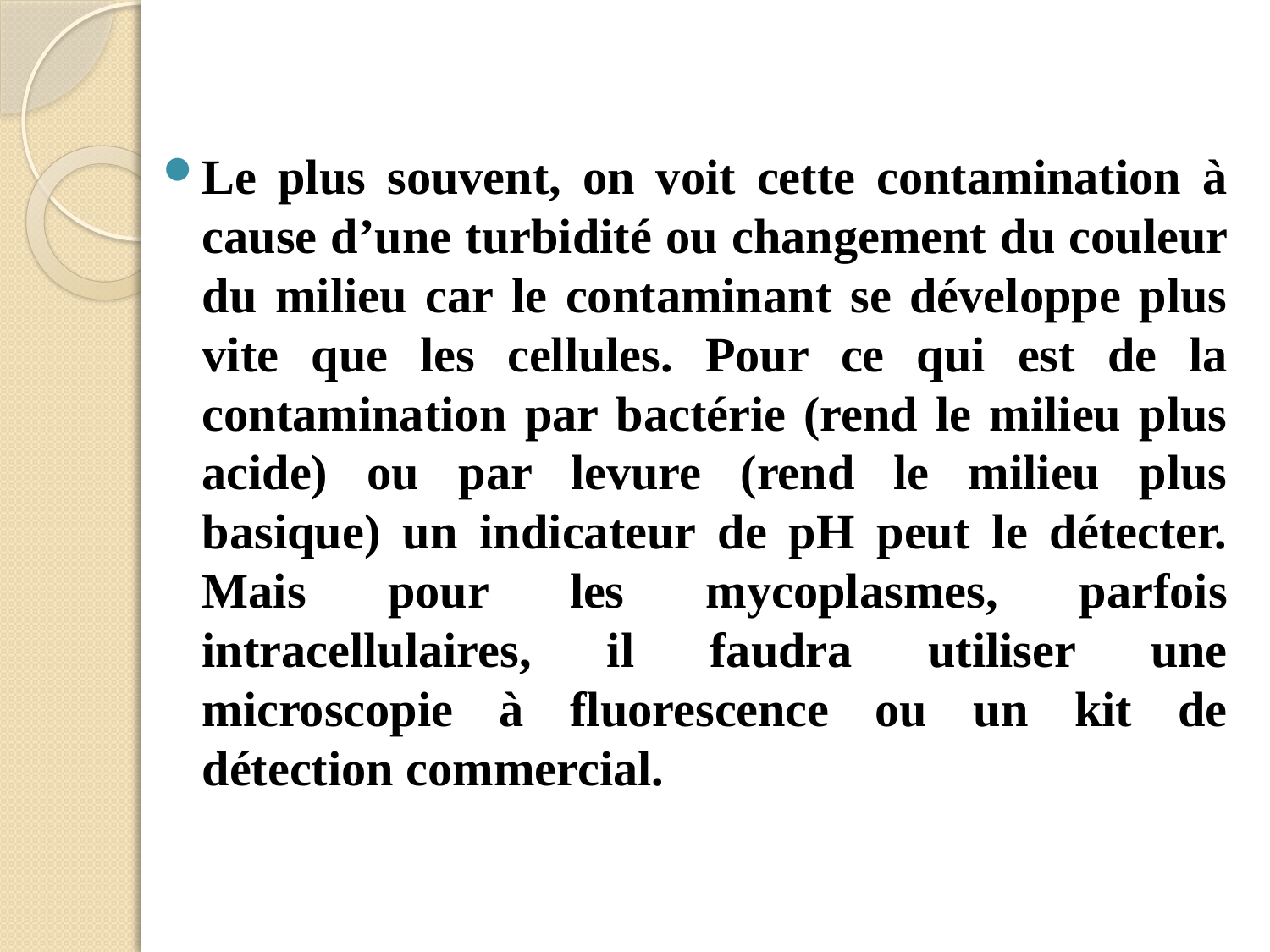

Le plus souvent, on voit cette contamination à cause d’une turbidité ou changement du couleur du milieu car le contaminant se développe plus vite que les cellules. Pour ce qui est de la contamination par bactérie (rend le milieu plus acide) ou par levure (rend le milieu plus basique) un indicateur de pH peut le détecter. Mais pour les mycoplasmes, parfois intracellulaires, il faudra utiliser une microscopie à fluorescence ou un kit de détection commercial.